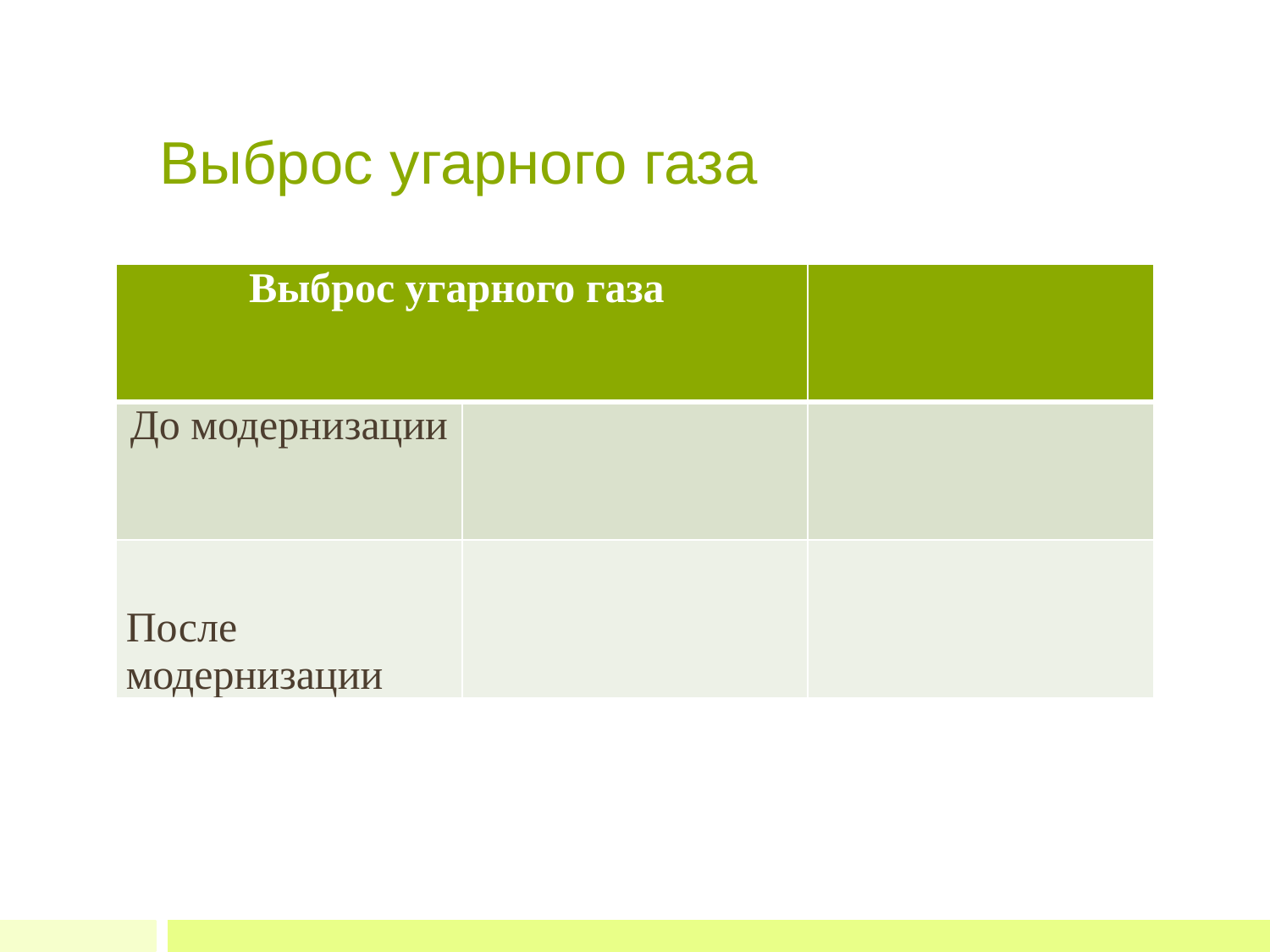

# Выброс угарного газа
| Выброс угарного газа |  |  |
| --- | --- | --- |
| До модернизации |  |  |
| После модернизации |  |  |